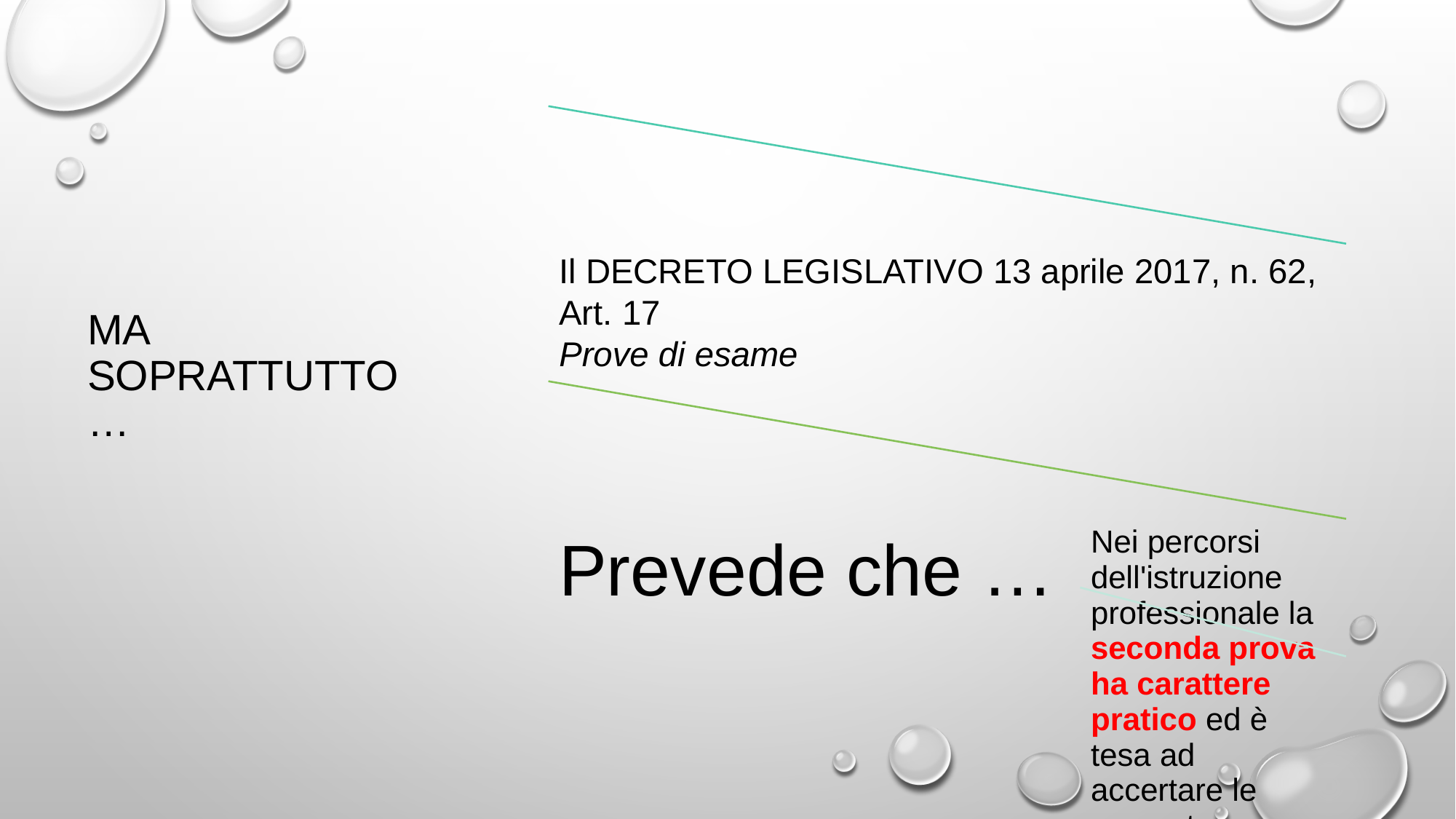

Il DECRETO LEGISLATIVO 13 aprile 2017, n. 62, Art. 17
Prove di esame
Prevede che …
# Ma soprattutto…